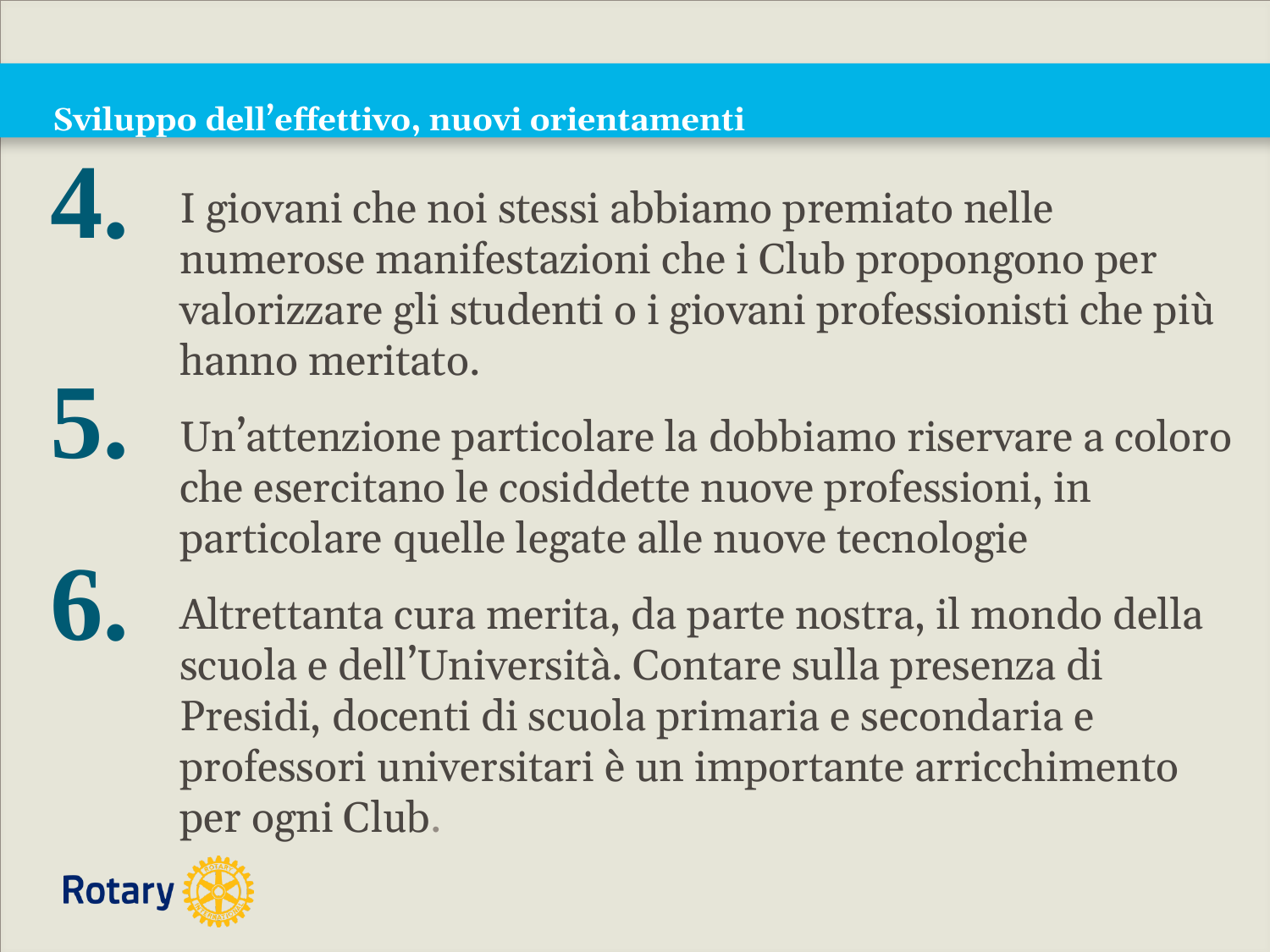

# Sviluppo dell’effettivo, nuovi orientamenti
4.
I giovani che noi stessi abbiamo premiato nelle numerose manifestazioni che i Club propongono per valorizzare gli studenti o i giovani professionisti che più hanno meritato.

Un’attenzione particolare la dobbiamo riservare a coloro che esercitano le cosiddette nuove professioni, in particolare quelle legate alle nuove tecnologie

Altrettanta cura merita, da parte nostra, il mondo della scuola e dell’Università. Contare sulla presenza di Presidi, docenti di scuola primaria e secondaria e professori universitari è un importante arricchimento per ogni Club.

5.
6.